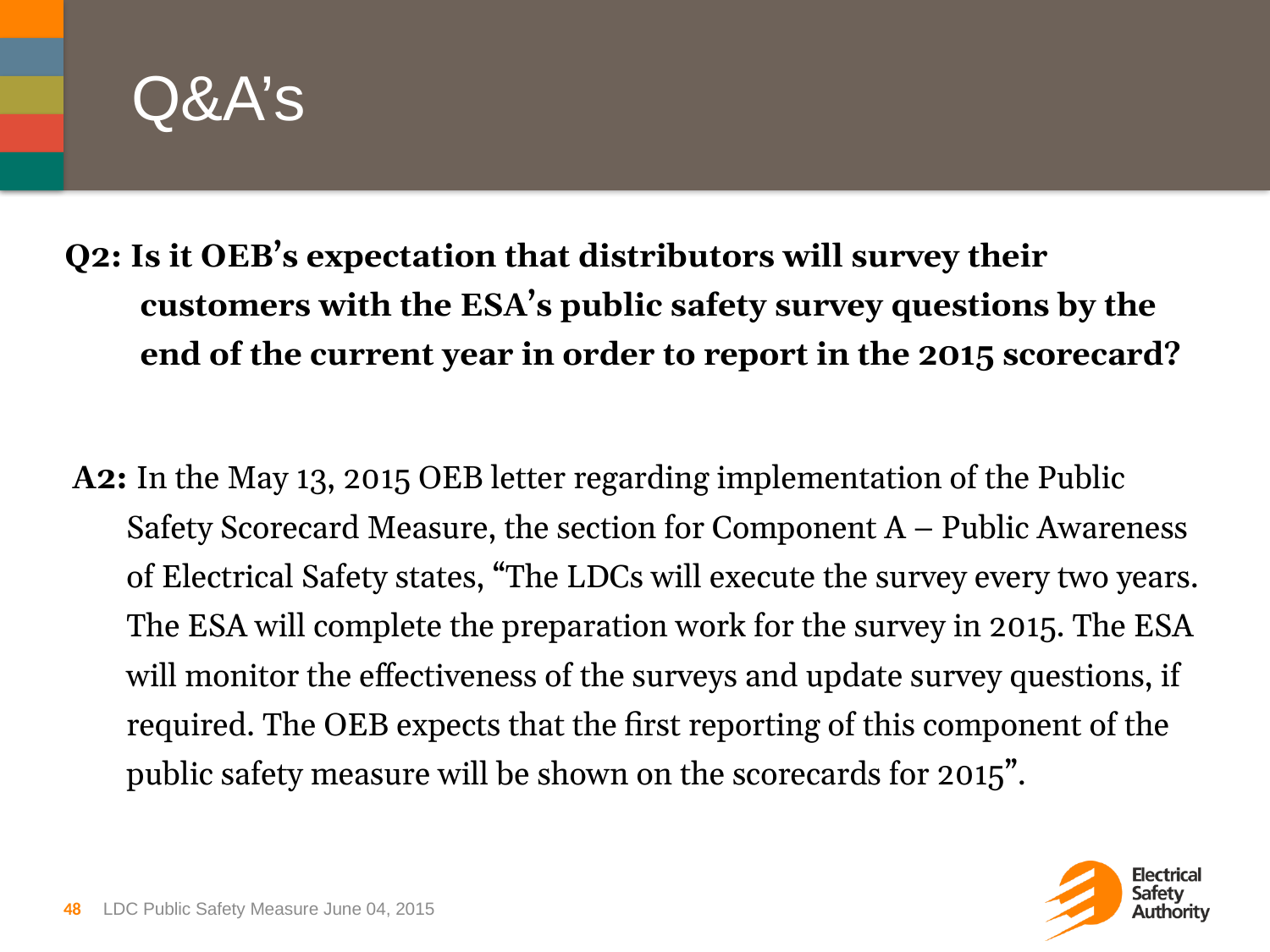

# Q&A’s
Q2: Is it OEB’s expectation that distributors will survey their customers with the ESA’s public safety survey questions by the end of the current year in order to report in the 2015 scorecard?

 A2: In the May 13, 2015 OEB letter regarding implementation of the Public Safety Scorecard Measure, the section for Component A – Public Awareness of Electrical Safety states, “The LDCs will execute the survey every two years. The ESA will complete the preparation work for the survey in 2015. The ESA will monitor the effectiveness of the surveys and update survey questions, if required. The OEB expects that the first reporting of this component of the public safety measure will be shown on the scorecards for 2015”.

48
LDC Public Safety Measure June 04, 2015